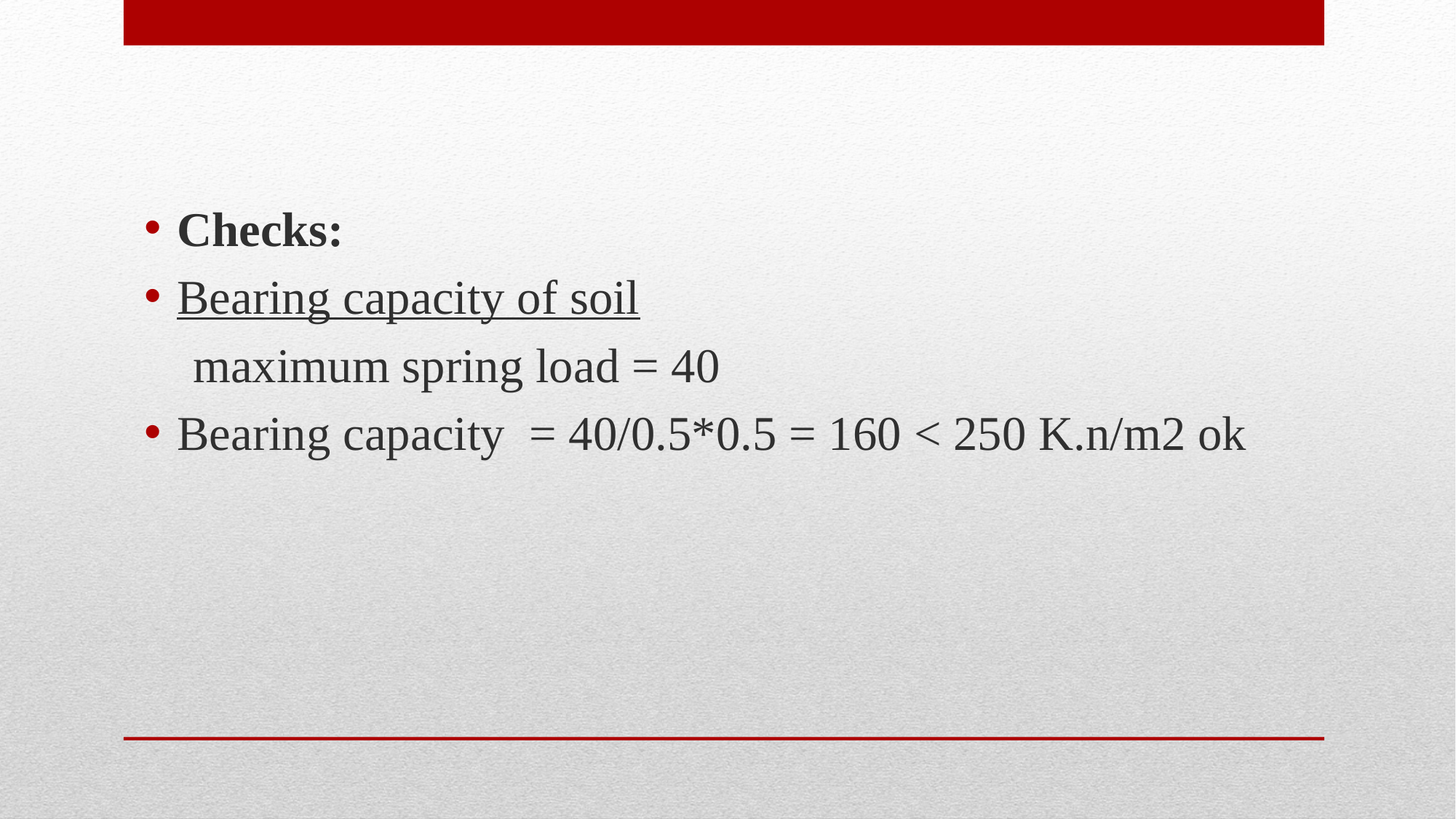

Checks:
Bearing capacity of soil
    maximum spring load = 40
Bearing capacity  = 40/0.5*0.5 = 160 < 250 K.n/m2 ok